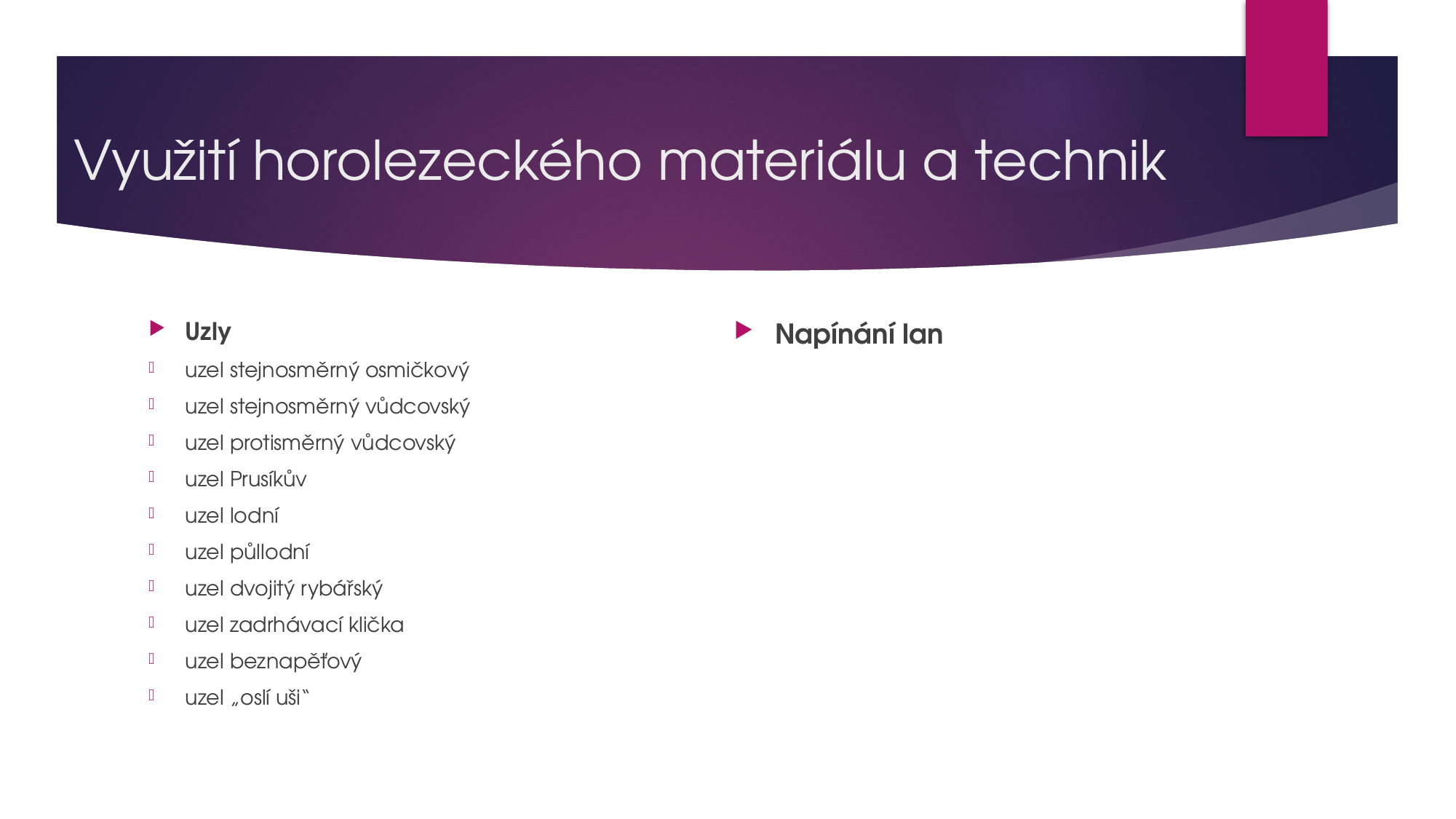

# Využití horolezeckého materiálu a technik
Uzly
uzel stejnosměrný osmičkový
uzel stejnosměrný vůdcovský
uzel protisměrný vůdcovský
uzel Prusíkův
uzel lodní
uzel půllodní
uzel dvojitý rybářský
uzel zadrhávací klička
uzel beznapěťový
uzel „oslí uši“

Napínání lan